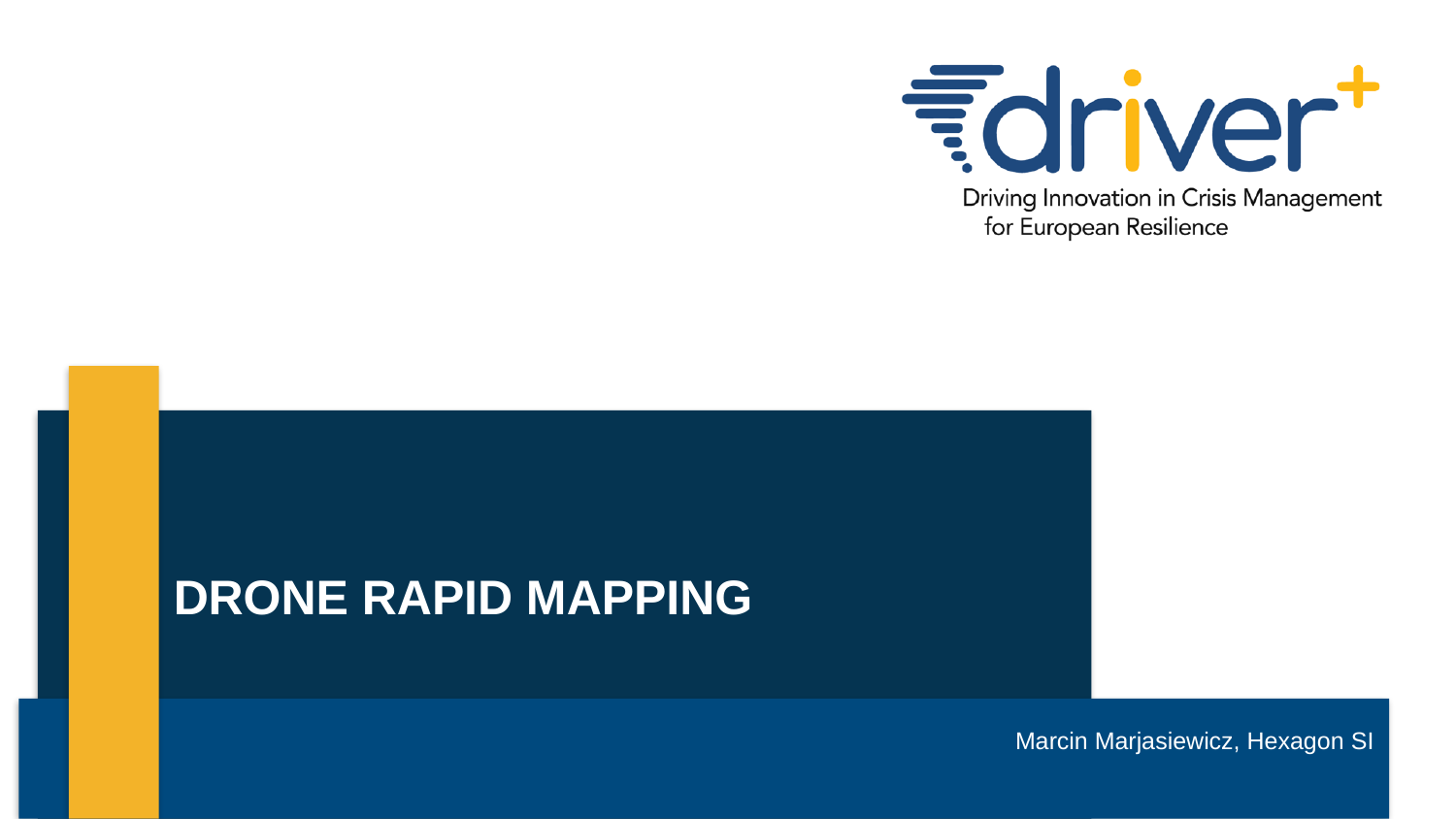

# Drone Rapid Mapping

Marcin Marjasiewicz, Hexagon SI